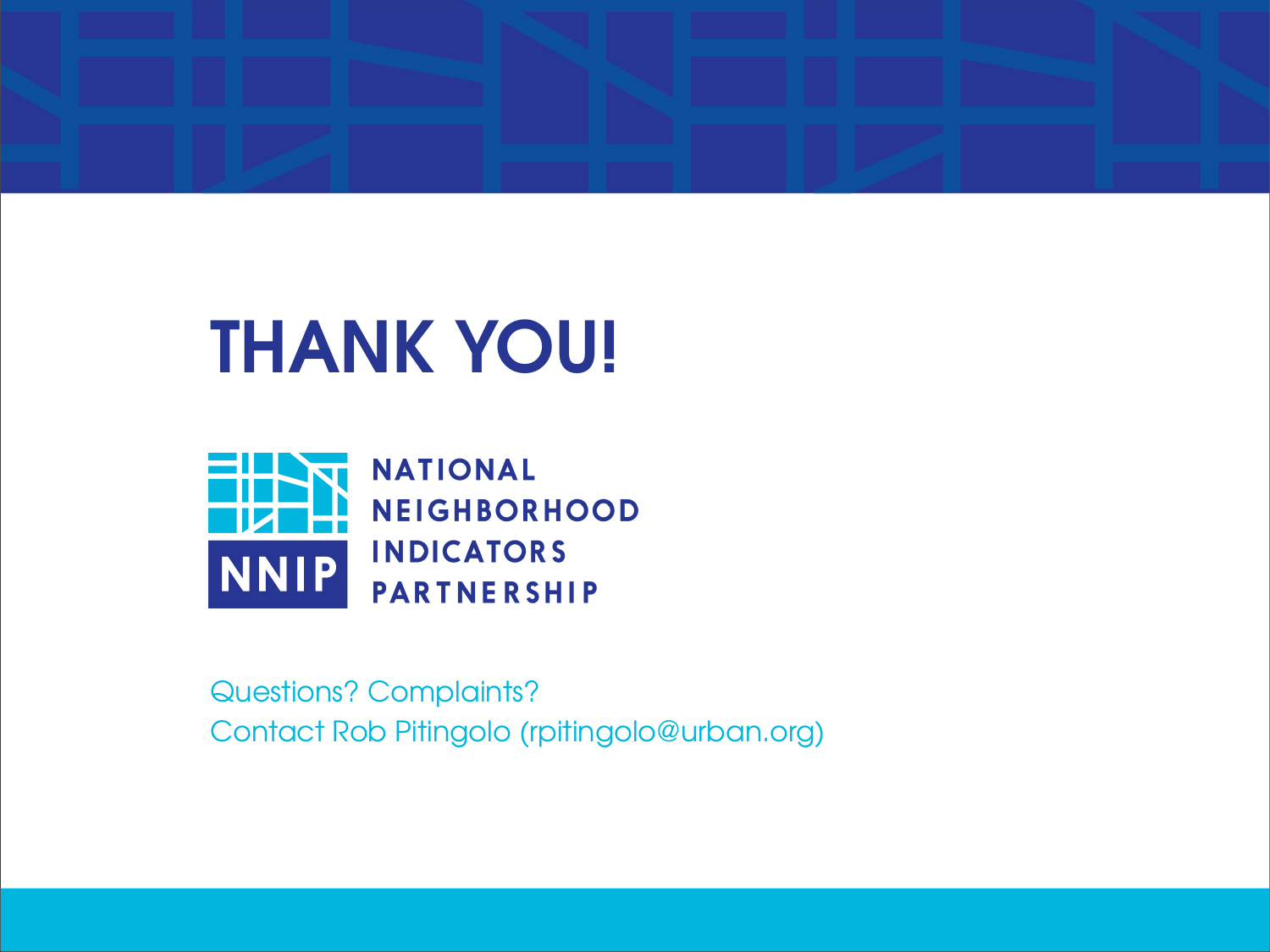

# THANK YOU!
Questions? Complaints?
Contact Rob Pitingolo (rpitingolo@urban.org)